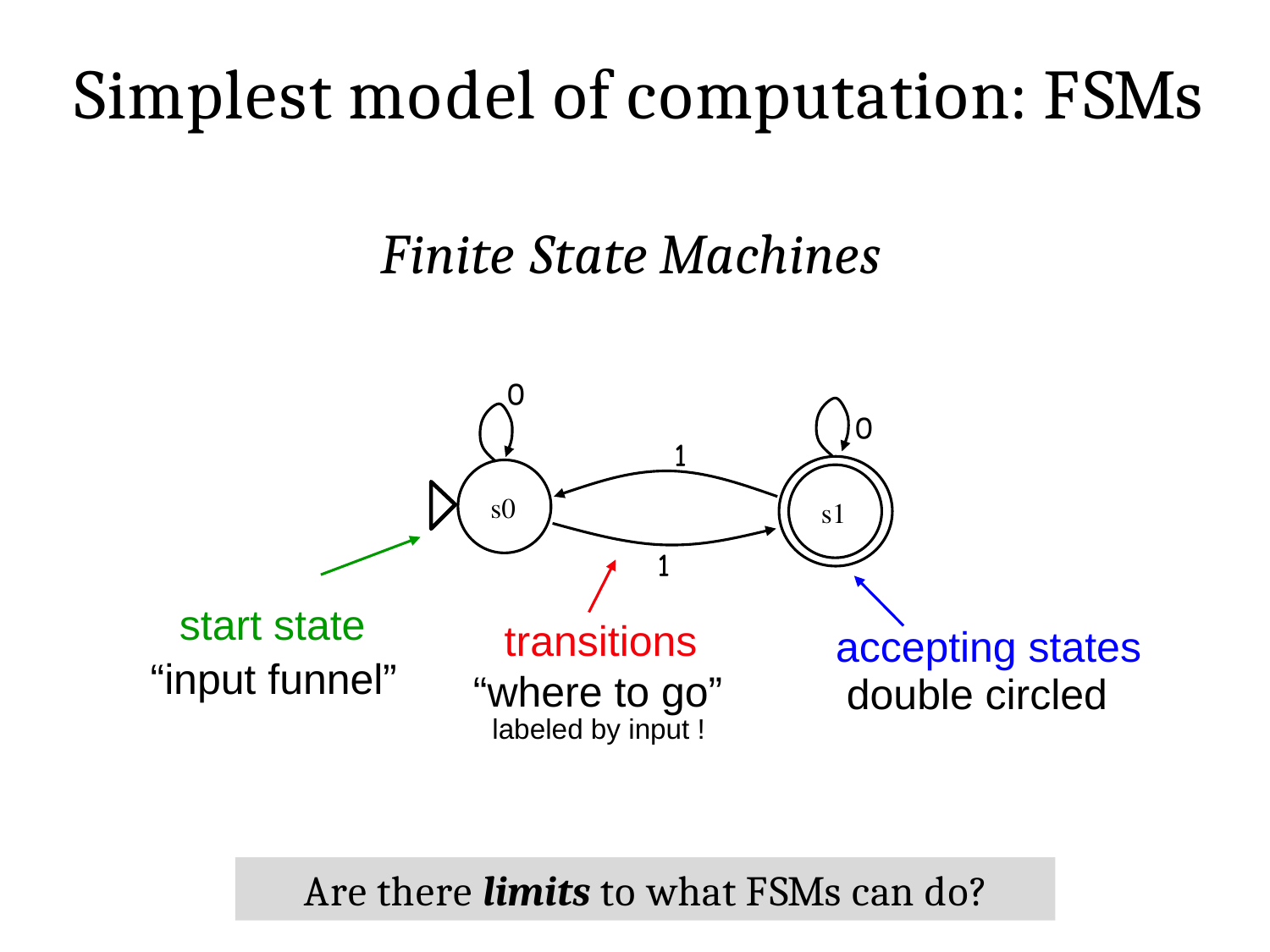

Simplest model of computation: FSMs
Finite State Machines
0

0
1

s0
s1

1

start state
transitions
accepting states
“input funnel”
“where to go”
double circled
labeled by input !
Are there limits to what FSMs can do?